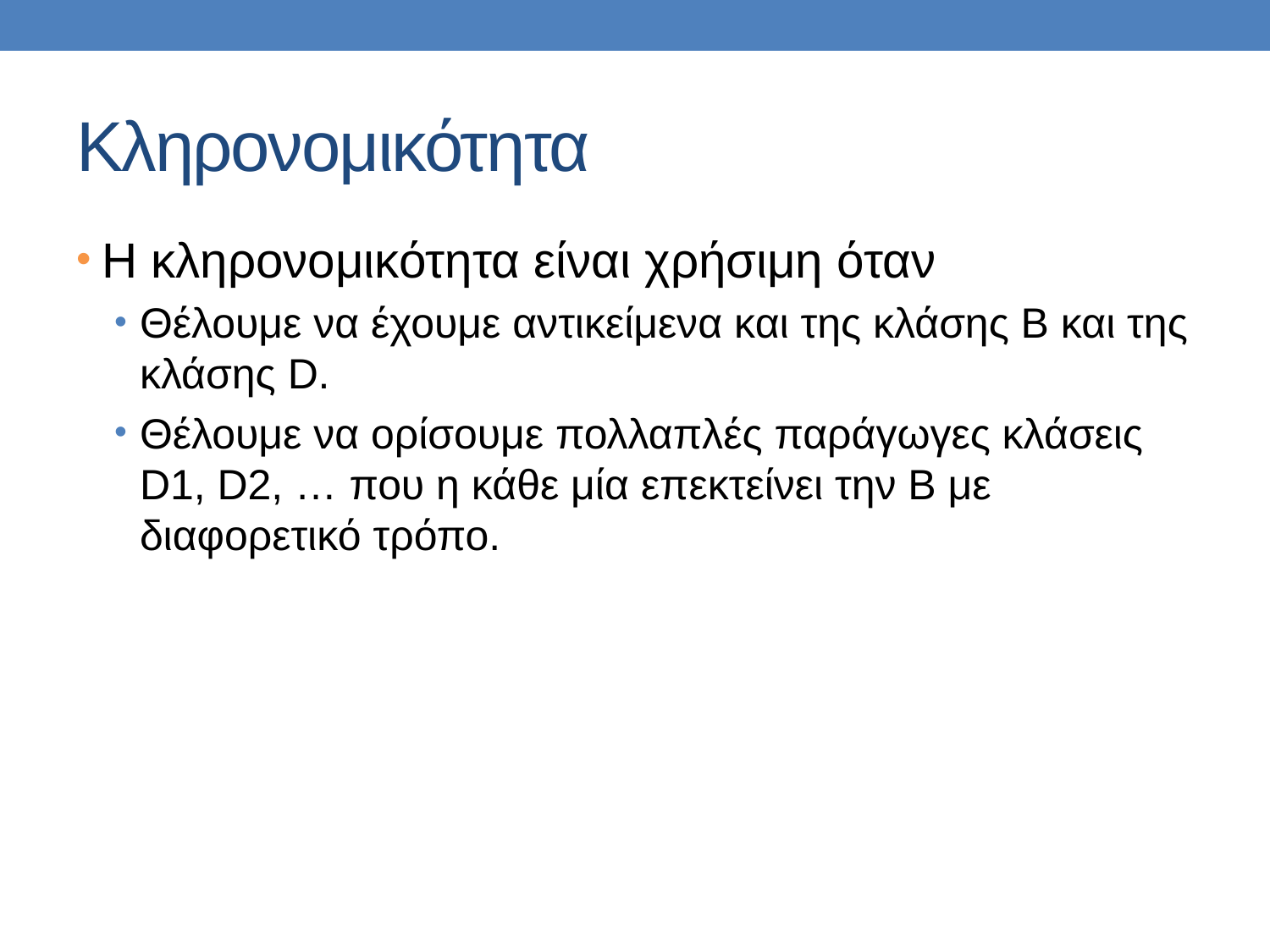

# Κληρονομικότητα
Η κληρονομικότητα είναι χρήσιμη όταν
Θέλουμε να έχουμε αντικείμενα και της κλάσης Β και της κλάσης D.
Θέλουμε να ορίσουμε πολλαπλές παράγωγες κλάσεις D1, D2, … που η κάθε μία επεκτείνει την Β με διαφορετικό τρόπο.